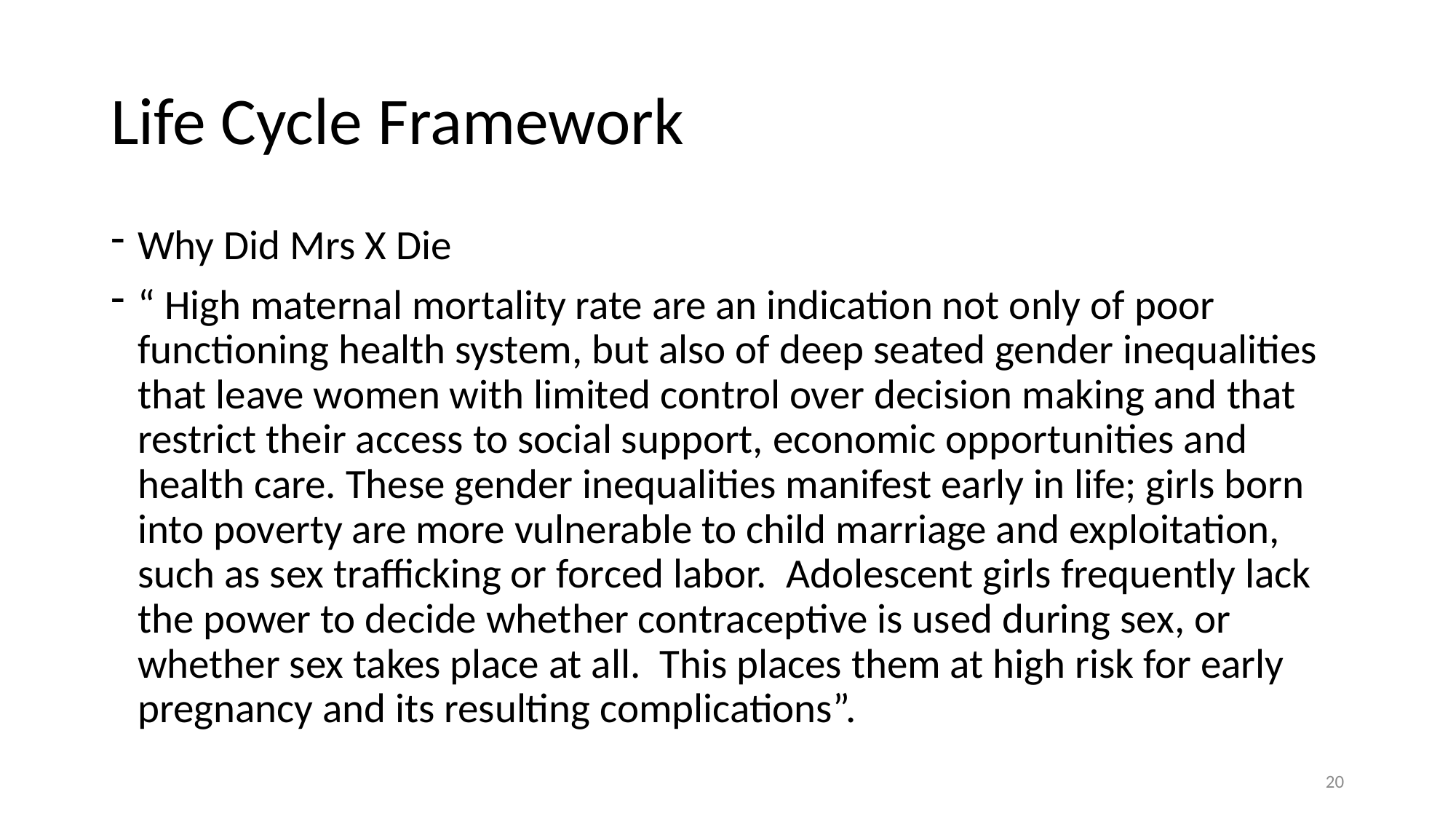

# Life Cycle Framework
Why Did Mrs X Die
“ High maternal mortality rate are an indication not only of poor functioning health system, but also of deep seated gender inequalities that leave women with limited control over decision making and that restrict their access to social support, economic opportunities and health care. These gender inequalities manifest early in life; girls born into poverty are more vulnerable to child marriage and exploitation, such as sex trafficking or forced labor.  Adolescent girls frequently lack the power to decide whether contraceptive is used during sex, or whether sex takes place at all.  This places them at high risk for early pregnancy and its resulting complications”.

20